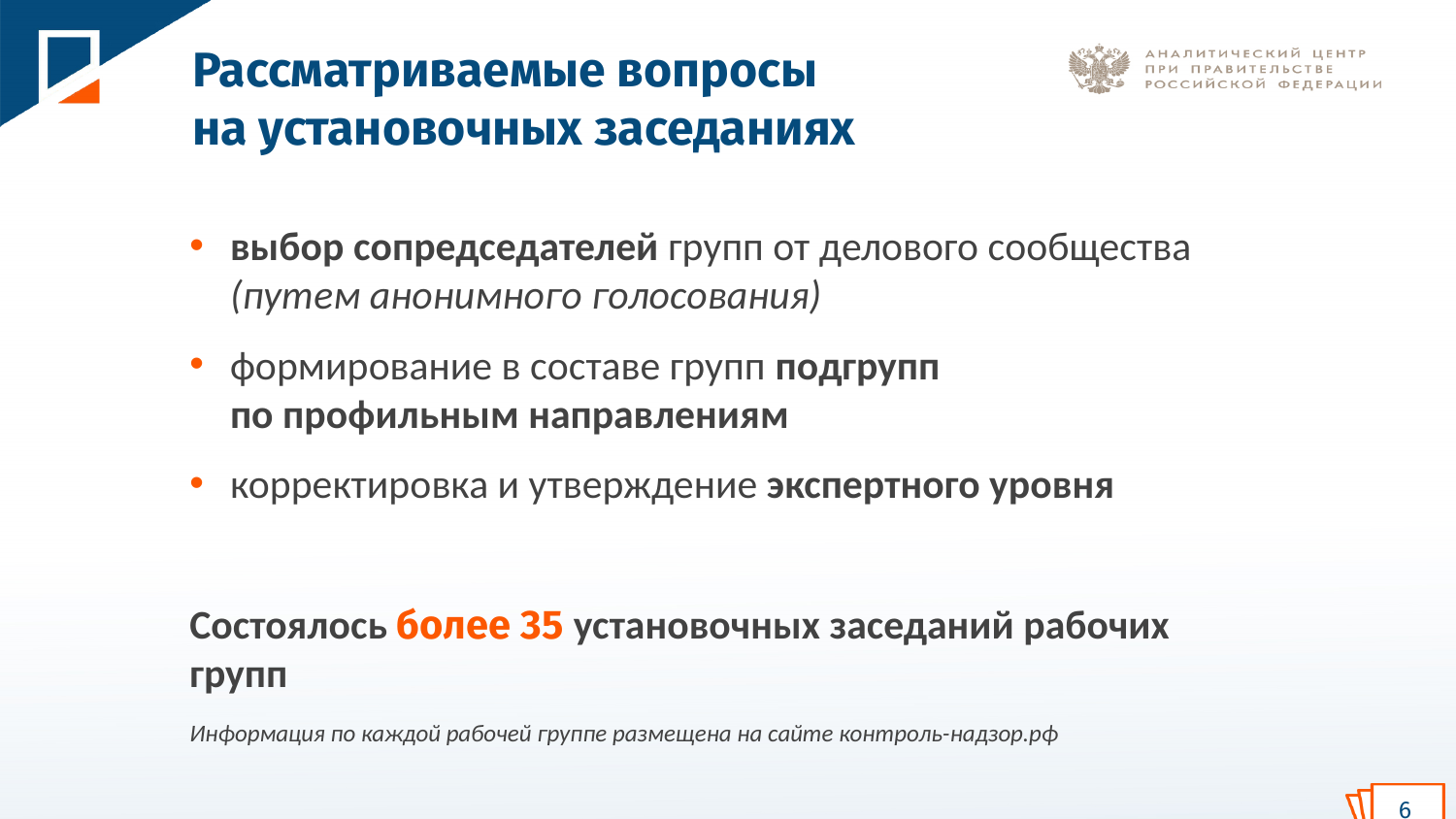

Рассматриваемые вопросы
на установочных заседаниях

выбор сопредседателей групп от делового сообщества (путем анонимного голосования)
формирование в составе групп подгрупп
по профильным направлениям
корректировка и утверждение экспертного уровня

Состоялось более 35 установочных заседаний рабочих групп
Информация по каждой рабочей группе размещена на сайте контроль-надзор.рф
6